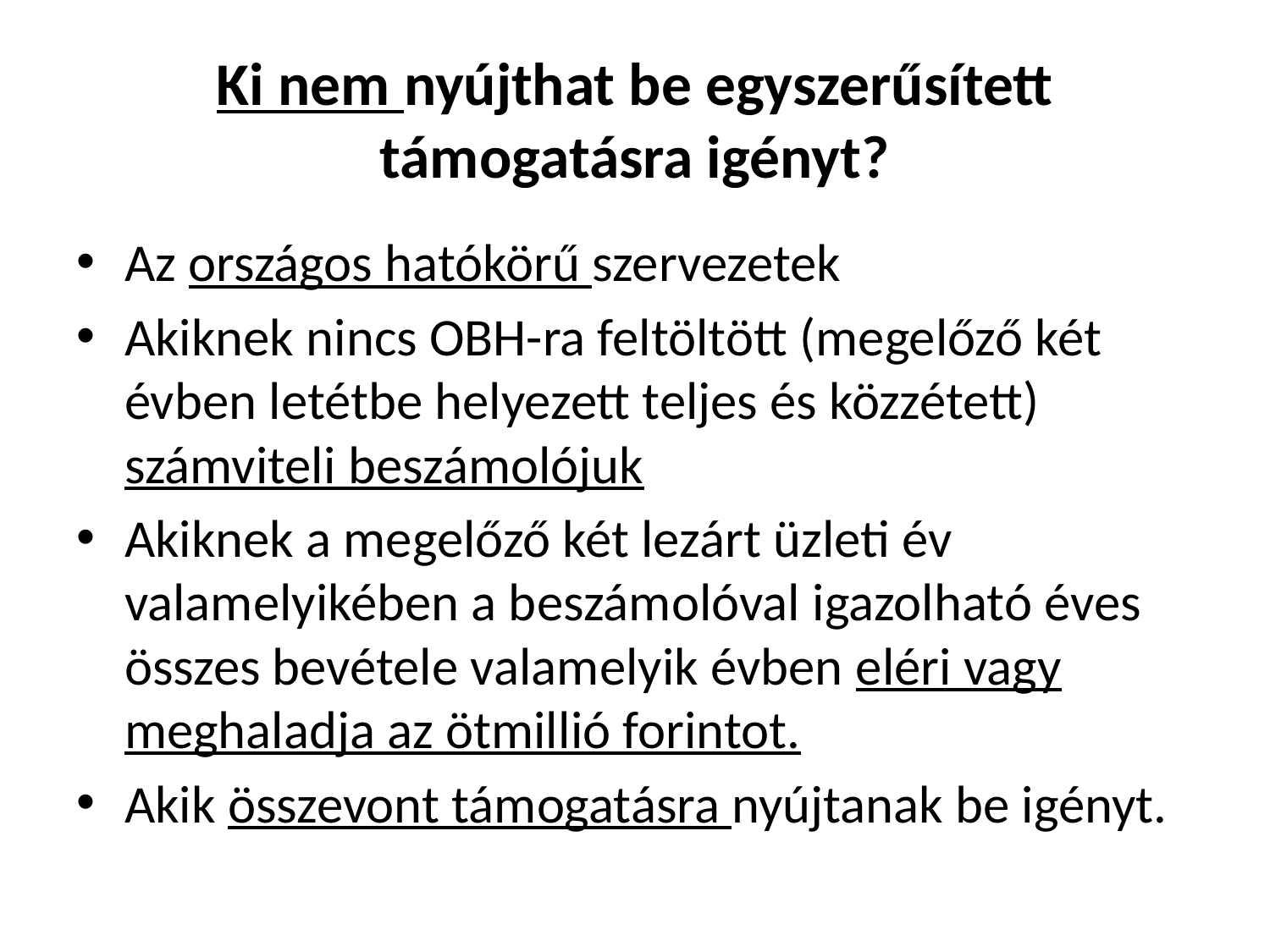

# Ki nem nyújthat be egyszerűsített támogatásra igényt?
Az országos hatókörű szervezetek
Akiknek nincs OBH-ra feltöltött (megelőző két évben letétbe helyezett teljes és közzétett) számviteli beszámolójuk
Akiknek a megelőző két lezárt üzleti év valamelyikében a beszámolóval igazolható éves összes bevétele valamelyik évben eléri vagy meghaladja az ötmillió forintot.
Akik összevont támogatásra nyújtanak be igényt.